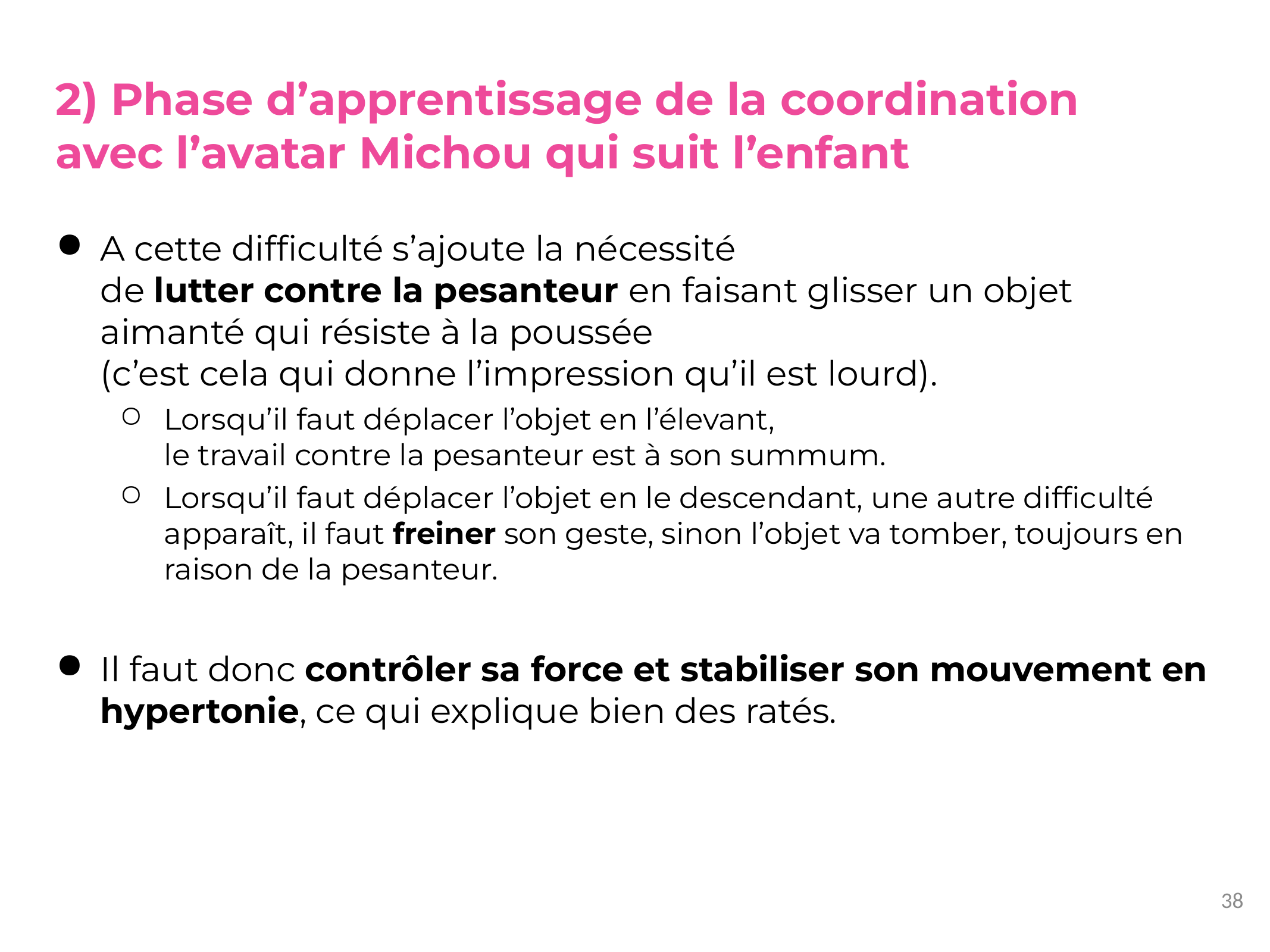

# 2) Phase d’apprentissage de la coordination avec l’avatar Michou qui suit l’enfant
A cette difficulté s’ajoute la nécessité
de lutter contre la pesanteur en faisant glisser un objet aimanté qui résiste à la poussée
(c’est cela qui donne l’impression qu’il est lourd).
Lorsqu’il faut déplacer l’objet en l’élevant,
le travail contre la pesanteur est à son summum.
Lorsqu’il faut déplacer l’objet en le descendant, une autre difficulté apparaît, il faut freiner son geste, sinon l’objet va tomber, toujours en raison de la pesanteur.

Il faut donc contrôler sa force et stabiliser son mouvement en hypertonie, ce qui explique bien des ratés.
38